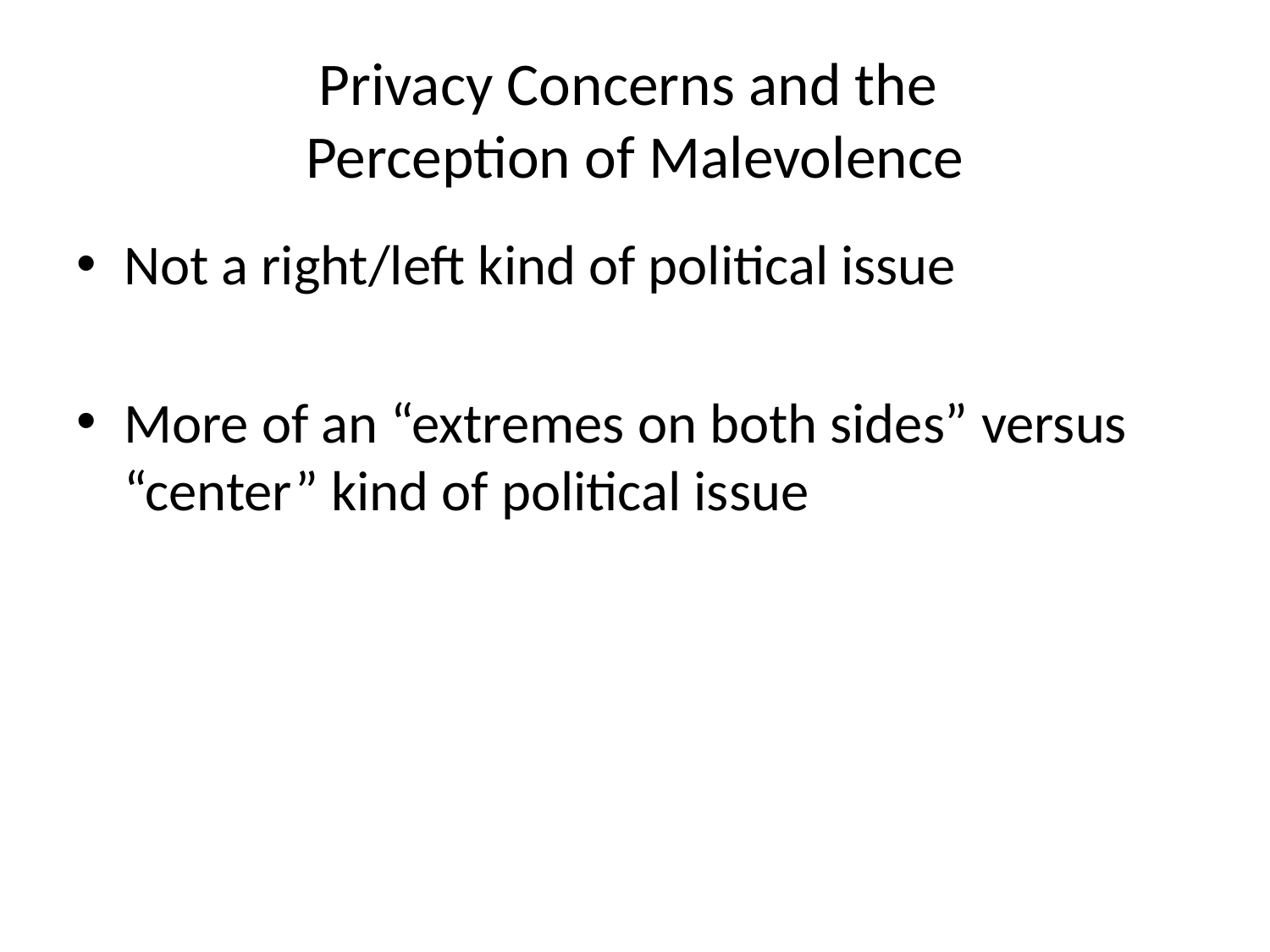

# Privacy Concerns and the Perception of Malevolence
Not a right/left kind of political issue

More of an “extremes on both sides” versus “center” kind of political issue